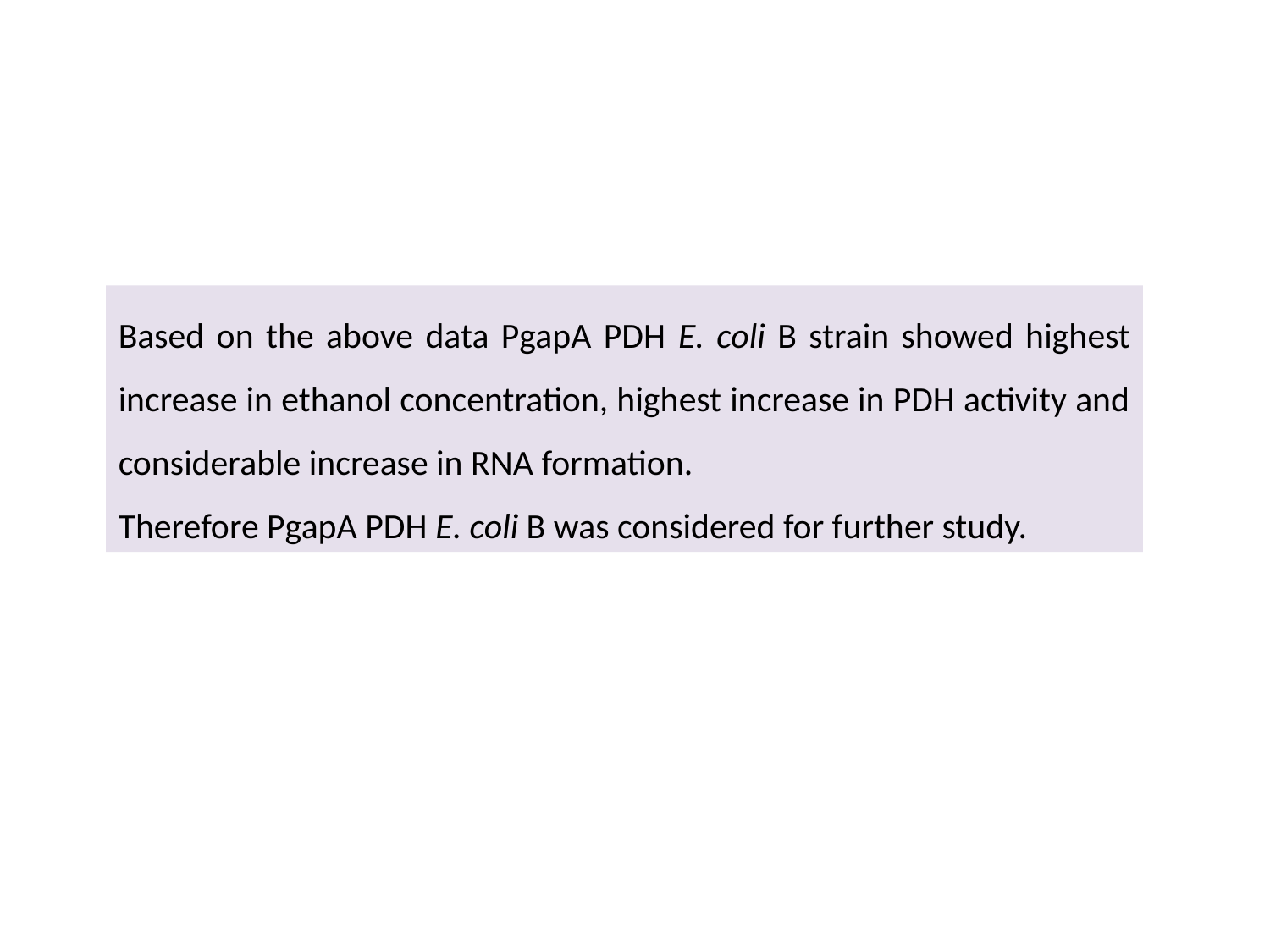

Based on the above data PgapA PDH E. coli B strain showed highest increase in ethanol concentration, highest increase in PDH activity and considerable increase in RNA formation.
Therefore PgapA PDH E. coli B was considered for further study.